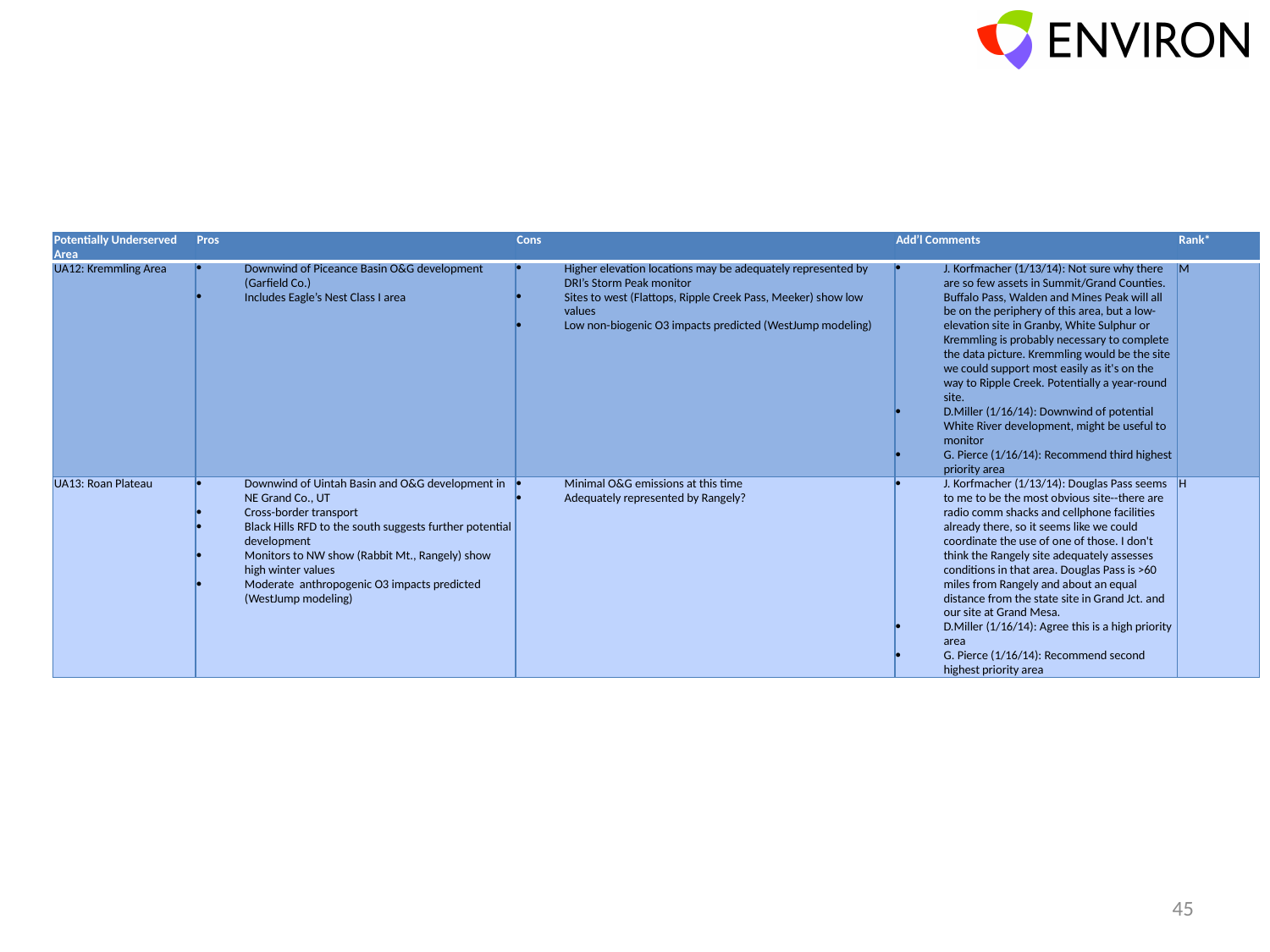

#
| Potentially Underserved Area | Pros | Cons | Add’l Comments | Rank\* |
| --- | --- | --- | --- | --- |
| UA12: Kremmling Area | Downwind of Piceance Basin O&G development (Garfield Co.) Includes Eagle’s Nest Class I area | Higher elevation locations may be adequately represented by DRI’s Storm Peak monitor Sites to west (Flattops, Ripple Creek Pass, Meeker) show low values Low non-biogenic O3 impacts predicted (WestJump modeling) | J. Korfmacher (1/13/14): Not sure why there are so few assets in Summit/Grand Counties. Buffalo Pass, Walden and Mines Peak will all be on the periphery of this area, but a low-elevation site in Granby, White Sulphur or Kremmling is probably necessary to complete the data picture. Kremmling would be the site we could support most easily as it's on the way to Ripple Creek. Potentially a year-round site. D.Miller (1/16/14): Downwind of potential White River development, might be useful to monitor G. Pierce (1/16/14): Recommend third highest priority area | M |
| UA13: Roan Plateau | Downwind of Uintah Basin and O&G development in NE Grand Co., UT Cross-border transport Black Hills RFD to the south suggests further potential development Monitors to NW show (Rabbit Mt., Rangely) show high winter values Moderate anthropogenic O3 impacts predicted (WestJump modeling) | Minimal O&G emissions at this time Adequately represented by Rangely? | J. Korfmacher (1/13/14): Douglas Pass seems to me to be the most obvious site--there are radio comm shacks and cellphone facilities already there, so it seems like we could coordinate the use of one of those. I don't think the Rangely site adequately assesses conditions in that area. Douglas Pass is >60 miles from Rangely and about an equal distance from the state site in Grand Jct. and our site at Grand Mesa. D.Miller (1/16/14): Agree this is a high priority area G. Pierce (1/16/14): Recommend second highest priority area | H |
45